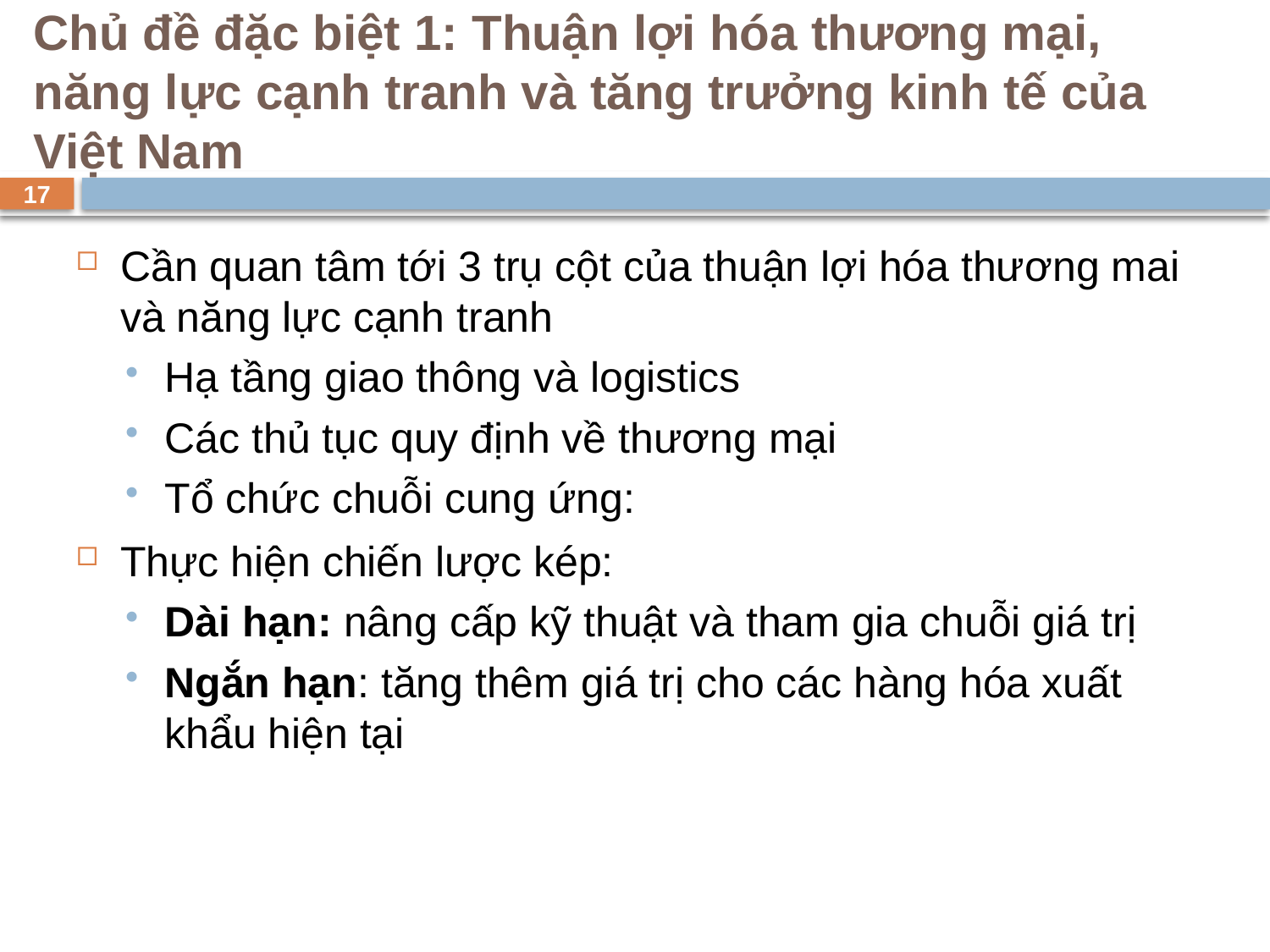

# Chủ đề đặc biệt 1: Thuận lợi hóa thương mại, năng lực cạnh tranh và tăng trưởng kinh tế của Việt Nam
17
Cần quan tâm tới 3 trụ cột của thuận lợi hóa thương mai và năng lực cạnh tranh
Hạ tầng giao thông và logistics
Các thủ tục quy định về thương mại
Tổ chức chuỗi cung ứng:
Thực hiện chiến lược kép:
Dài hạn: nâng cấp kỹ thuật và tham gia chuỗi giá trị
Ngắn hạn: tăng thêm giá trị cho các hàng hóa xuất khẩu hiện tại